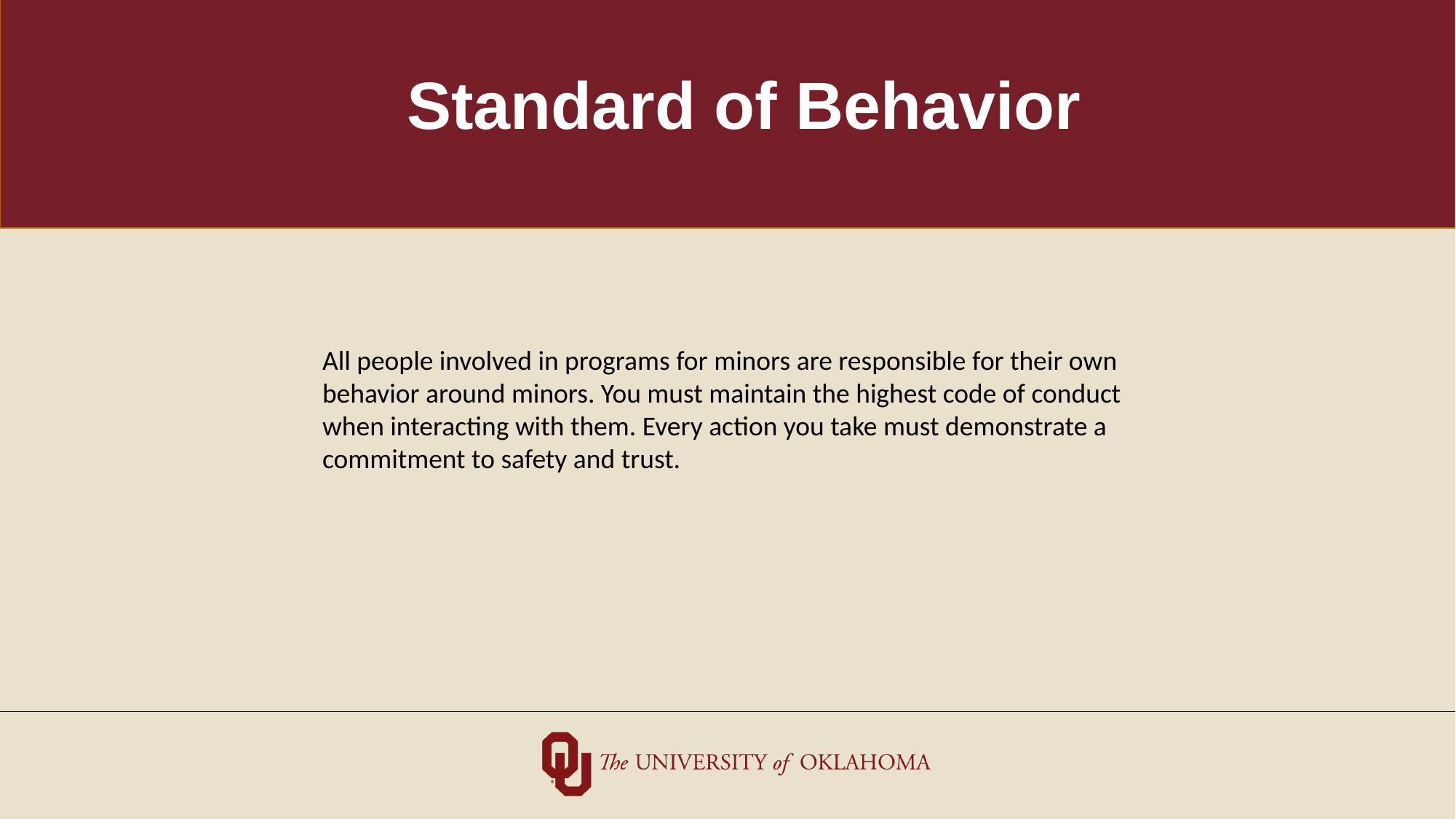

# Standard of Behavior
All people involved in programs for minors are responsible for their own behavior around minors. You must maintain the highest code of conduct when interacting with them. Every action you take must demonstrate a commitment to safety and trust.